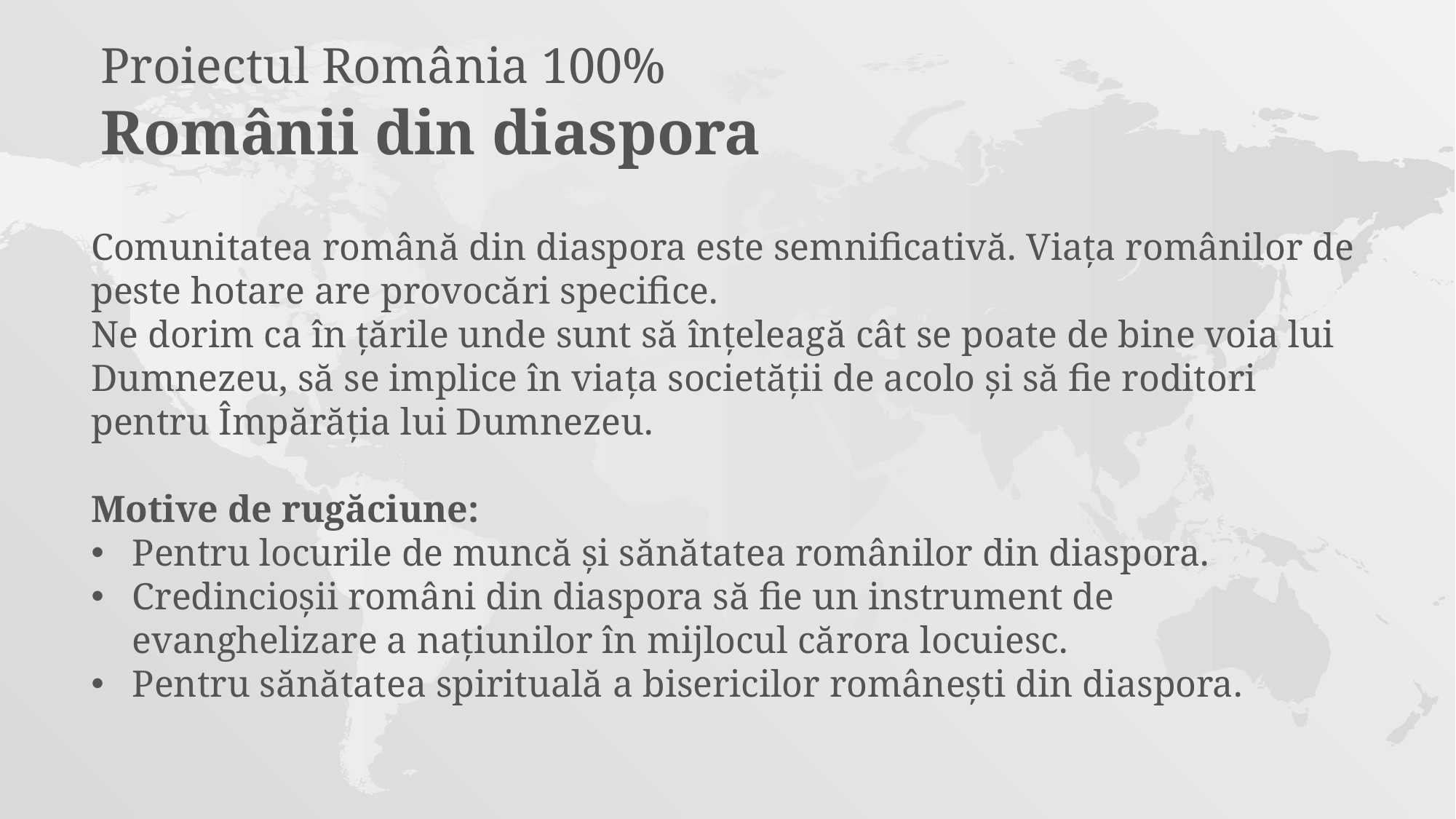

Proiectul România 100%
Românii din diaspora
Comunitatea română din diaspora este semnificativă. Viața românilor de peste hotare are provocări specifice.
Ne dorim ca în țările unde sunt să înțeleagă cât se poate de bine voia lui Dumnezeu, să se implice în viața societății de acolo și să fie roditori pentru Împărăția lui Dumnezeu.

Motive de rugăciune:
Pentru locurile de muncă și sănătatea românilor din diaspora.
Credincioșii români din diaspora să fie un instrument de evanghelizare a națiunilor în mijlocul cărora locuiesc.
Pentru sănătatea spirituală a bisericilor românești din diaspora.